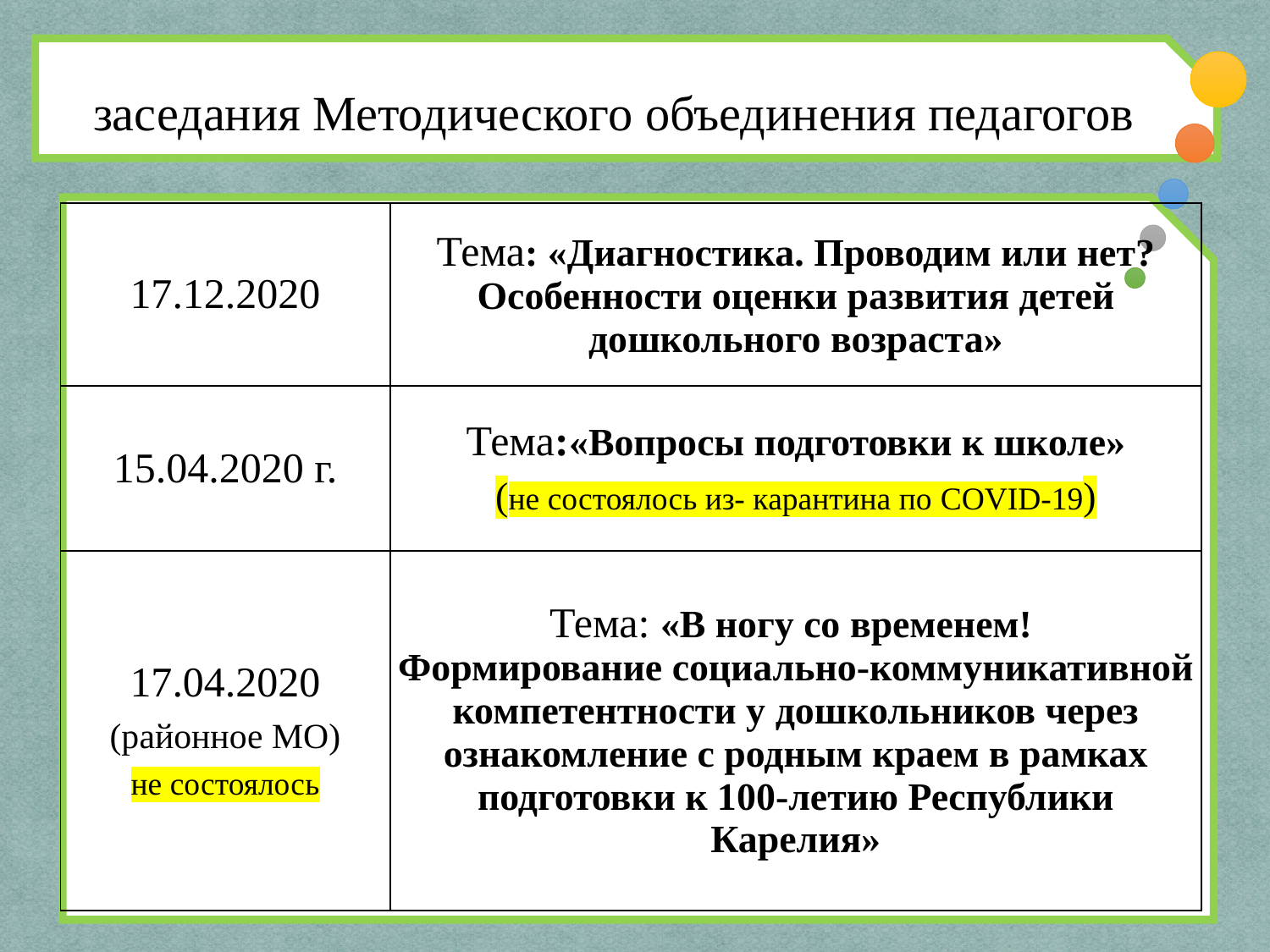

заседания Методического объединения педагогов

| 17.12.2020 | Тема: «Диагностика. Проводим или нет? Особенности оценки развития детей дошкольного возраста» |
| --- | --- |
| 15.04.2020 г. | Тема:«Вопросы подготовки к школе» (не состоялось из- карантина по COVID-19) |
| 17.04.2020 (районное МО) не состоялось | Тема: «В ногу со временем! Формирование социально-коммуникативной компетентности у дошкольников через ознакомление с родным краем в рамках подготовки к 100-летию Республики Карелия» |